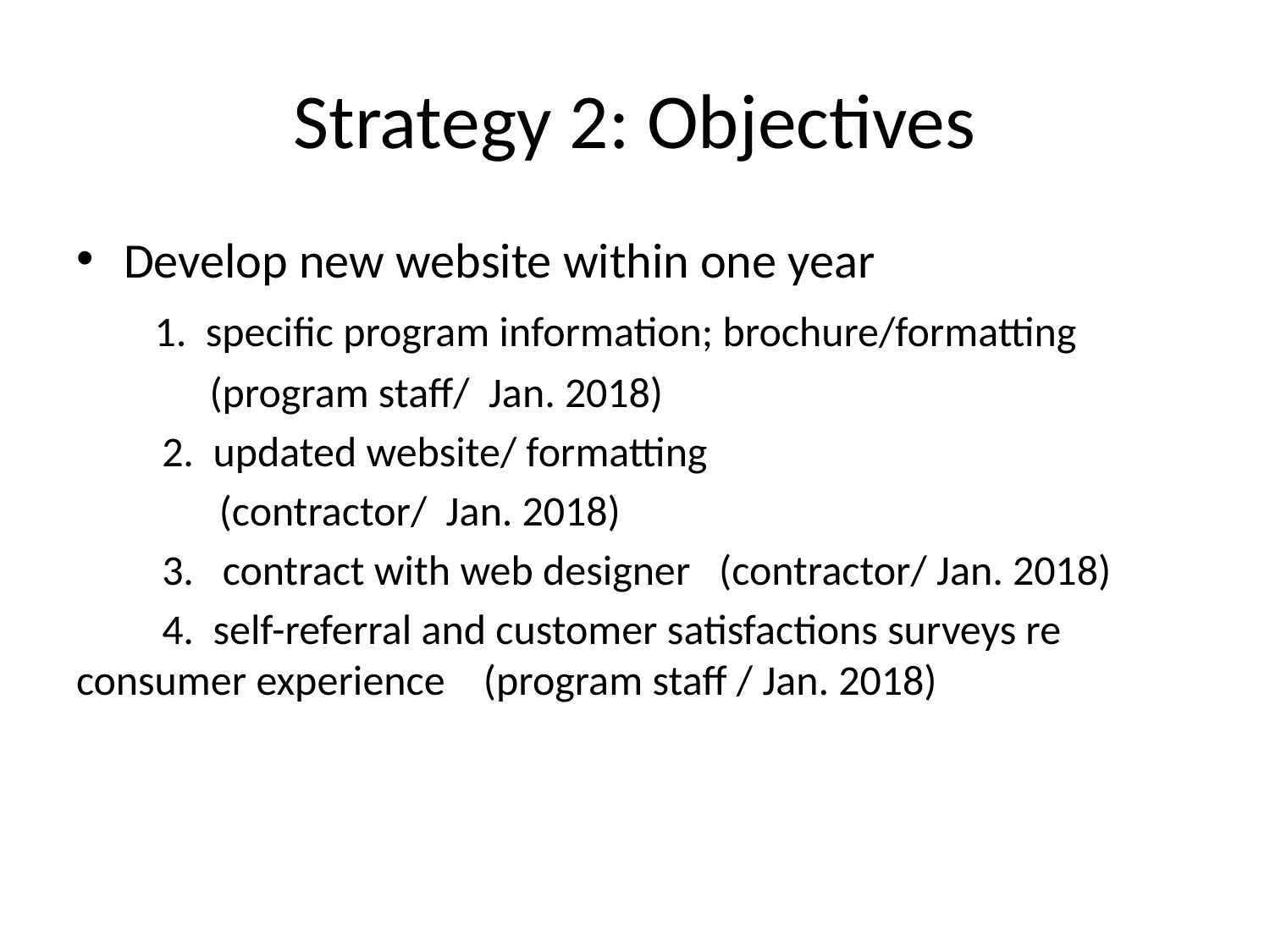

# Strategy 2: Objectives
Develop new website within one year
       1.  specific program information; brochure/formatting
              (program staff/  Jan. 2018)
         2.  updated website/ formatting
               (contractor/  Jan. 2018)
         3.   contract with web designer   (contractor/ Jan. 2018)
         4.  self-referral and customer satisfactions surveys re consumer experience    (program staff / Jan. 2018)